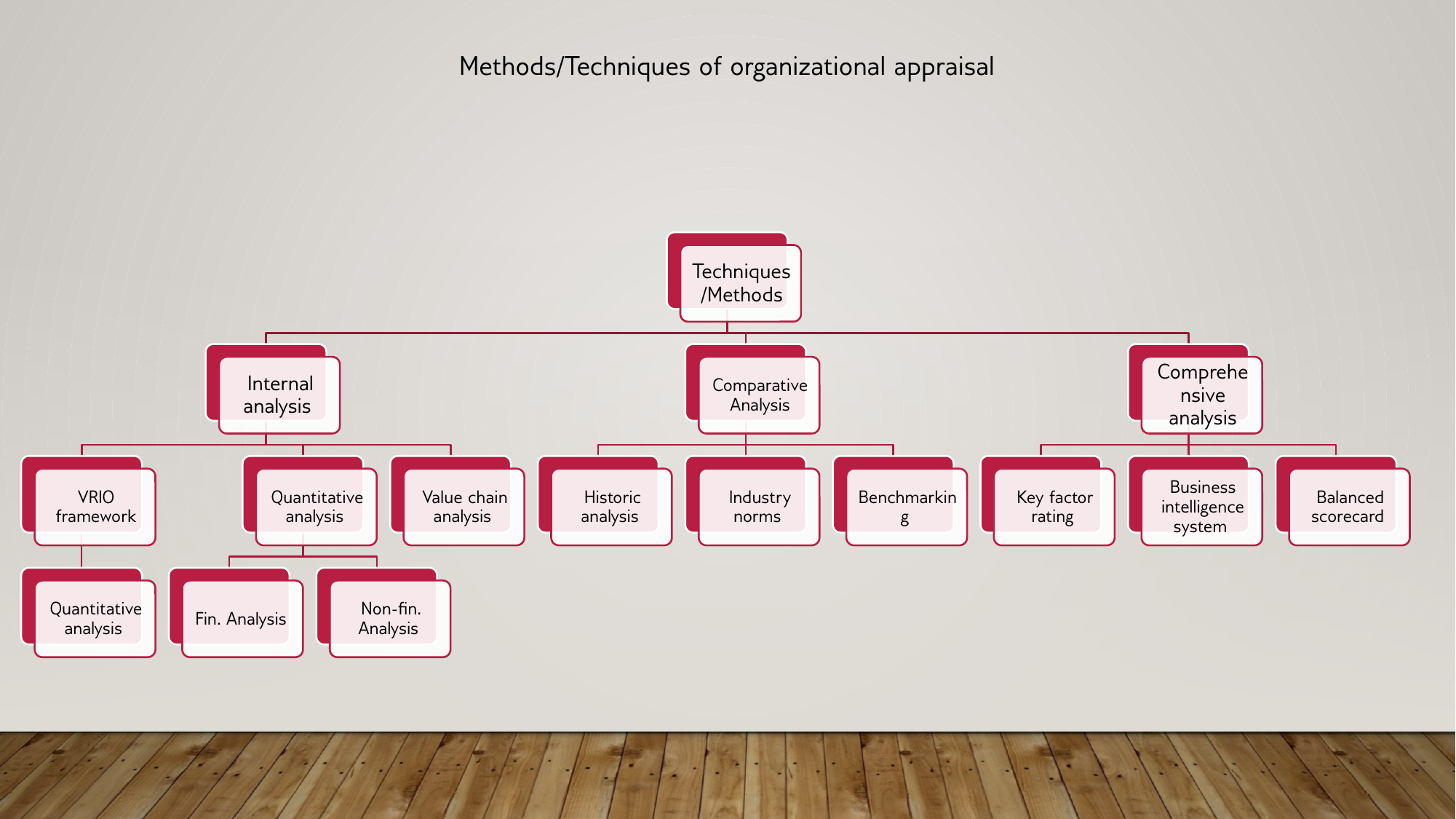

Methods/Techniques of organizational appraisal
Techniques/Methods
Internal analysis
VRIO framework
Quantitative analysis
Quantitative analysis
Fin. Analysis
Non-fin. Analysis
Value chain analysis
Comparative Analysis
Historic analysis
Industry norms
Benchmarking
Comprehensive analysis
Key factor rating
Business intelligence system
Balanced scorecard